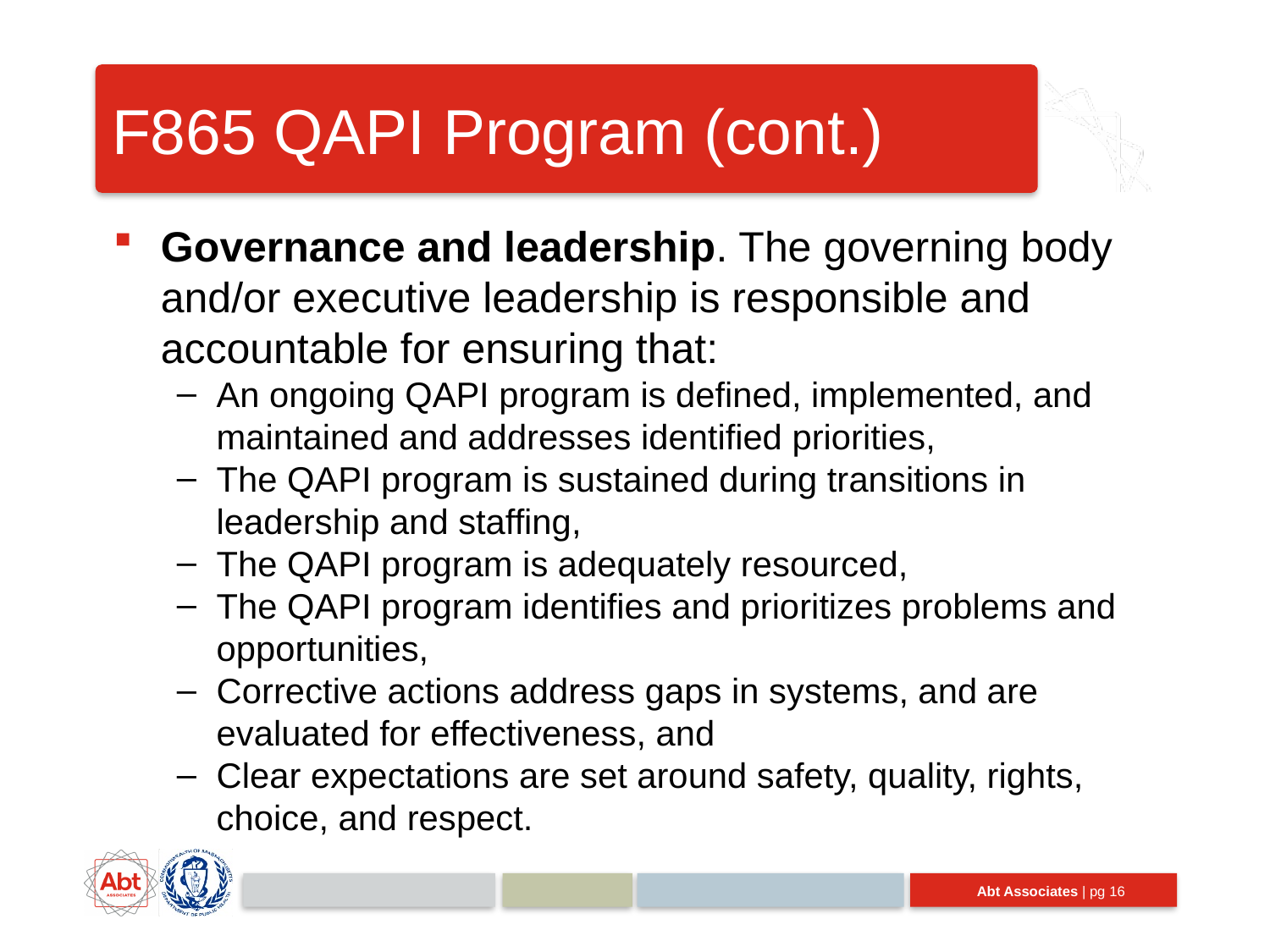

# F865 QAPI Program (cont.)
Governance and leadership. The governing body and/or executive leadership is responsible and accountable for ensuring that:
An ongoing QAPI program is defined, implemented, and maintained and addresses identified priorities,
The QAPI program is sustained during transitions in leadership and staffing,
The QAPI program is adequately resourced,
The QAPI program identifies and prioritizes problems and opportunities,
Corrective actions address gaps in systems, and are evaluated for effectiveness, and
Clear expectations are set around safety, quality, rights, choice, and respect.